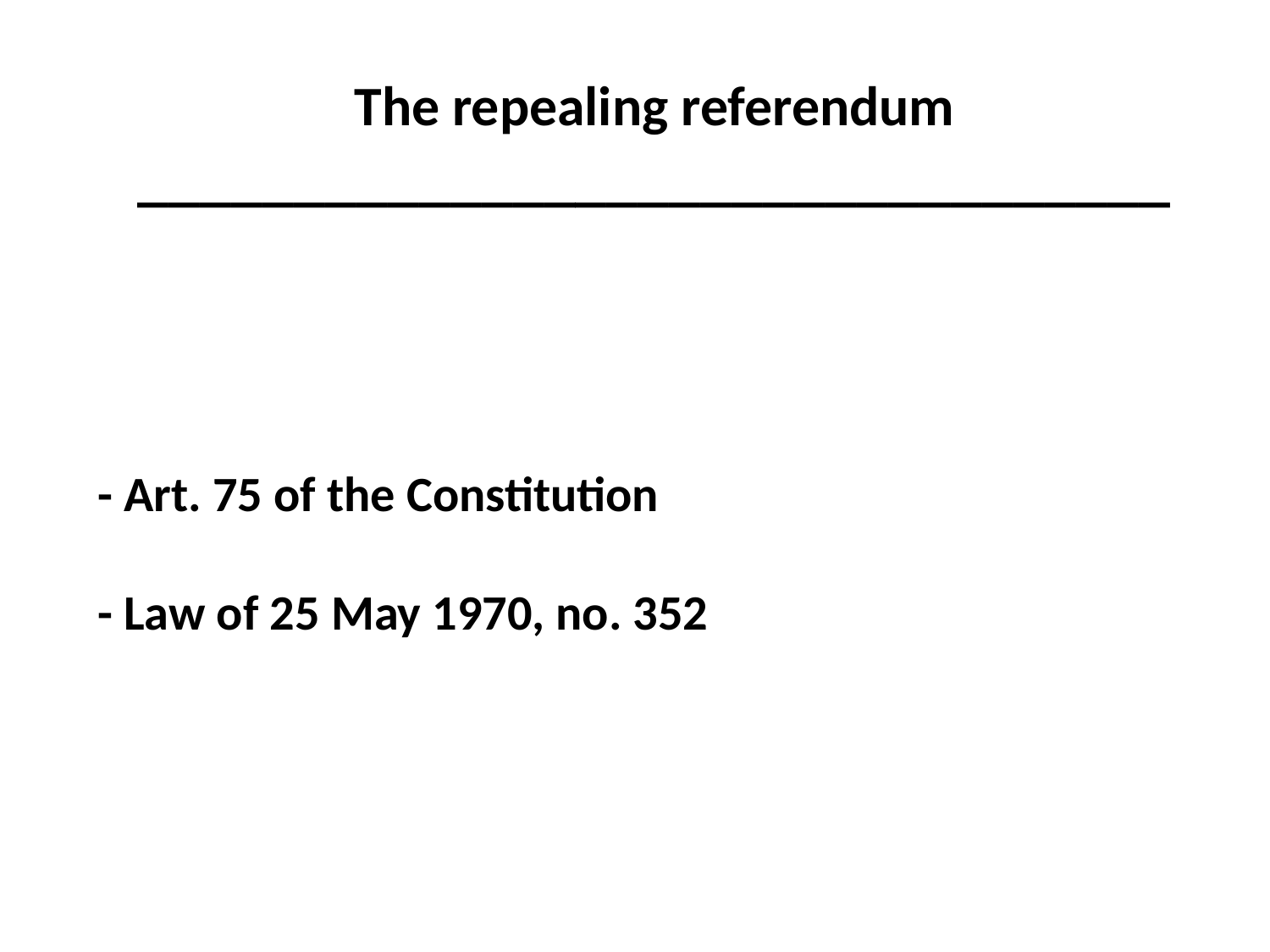

The repealing referendum
_________________________________
# - Art. 75 of the Constitution - Law of 25 May 1970, no. 352